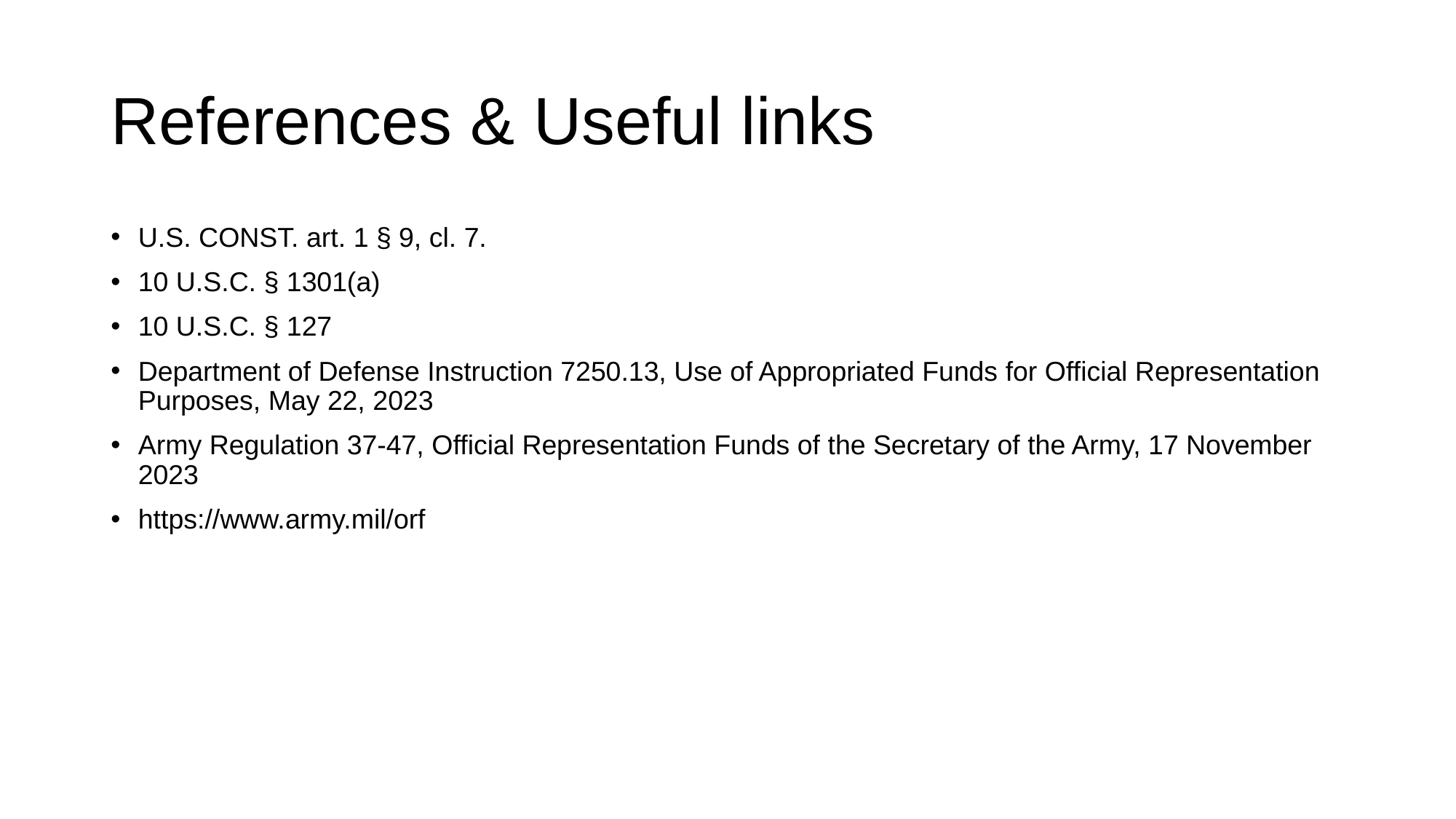

# References & Useful links
U.S. CONST. art. 1 § 9, cl. 7.
10 U.S.C. § 1301(a)
10 U.S.C. § 127
Department of Defense Instruction 7250.13, Use of Appropriated Funds for Official Representation Purposes, May 22, 2023
Army Regulation 37-47, Official Representation Funds of the Secretary of the Army, 17 November 2023
https://www.army.mil/orf